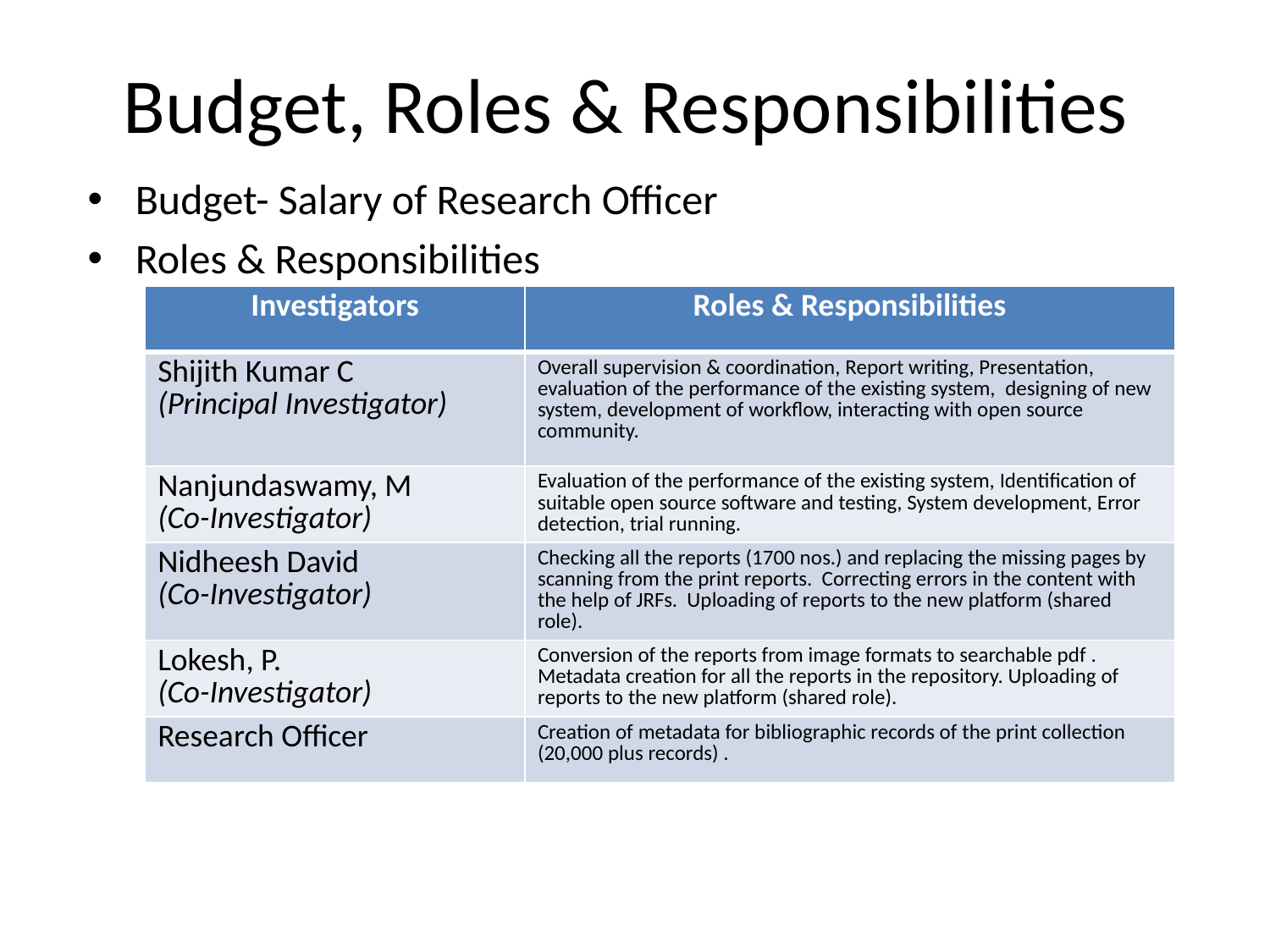

# Budget, Roles & Responsibilities
Budget- Salary of Research Officer
Roles & Responsibilities

| Investigators | Roles & Responsibilities |
| --- | --- |
| Shijith Kumar C (Principal Investigator) | Overall supervision & coordination, Report writing, Presentation, evaluation of the performance of the existing system, designing of new system, development of workflow, interacting with open source community. |
| Nanjundaswamy, M (Co-Investigator) | Evaluation of the performance of the existing system, Identification of suitable open source software and testing, System development, Error detection, trial running. |
| Nidheesh David (Co-Investigator) | Checking all the reports (1700 nos.) and replacing the missing pages by scanning from the print reports. Correcting errors in the content with the help of JRFs. Uploading of reports to the new platform (shared role). |
| Lokesh, P. (Co-Investigator) | Conversion of the reports from image formats to searchable pdf . Metadata creation for all the reports in the repository. Uploading of reports to the new platform (shared role). |
| Research Officer | Creation of metadata for bibliographic records of the print collection (20,000 plus records) . |